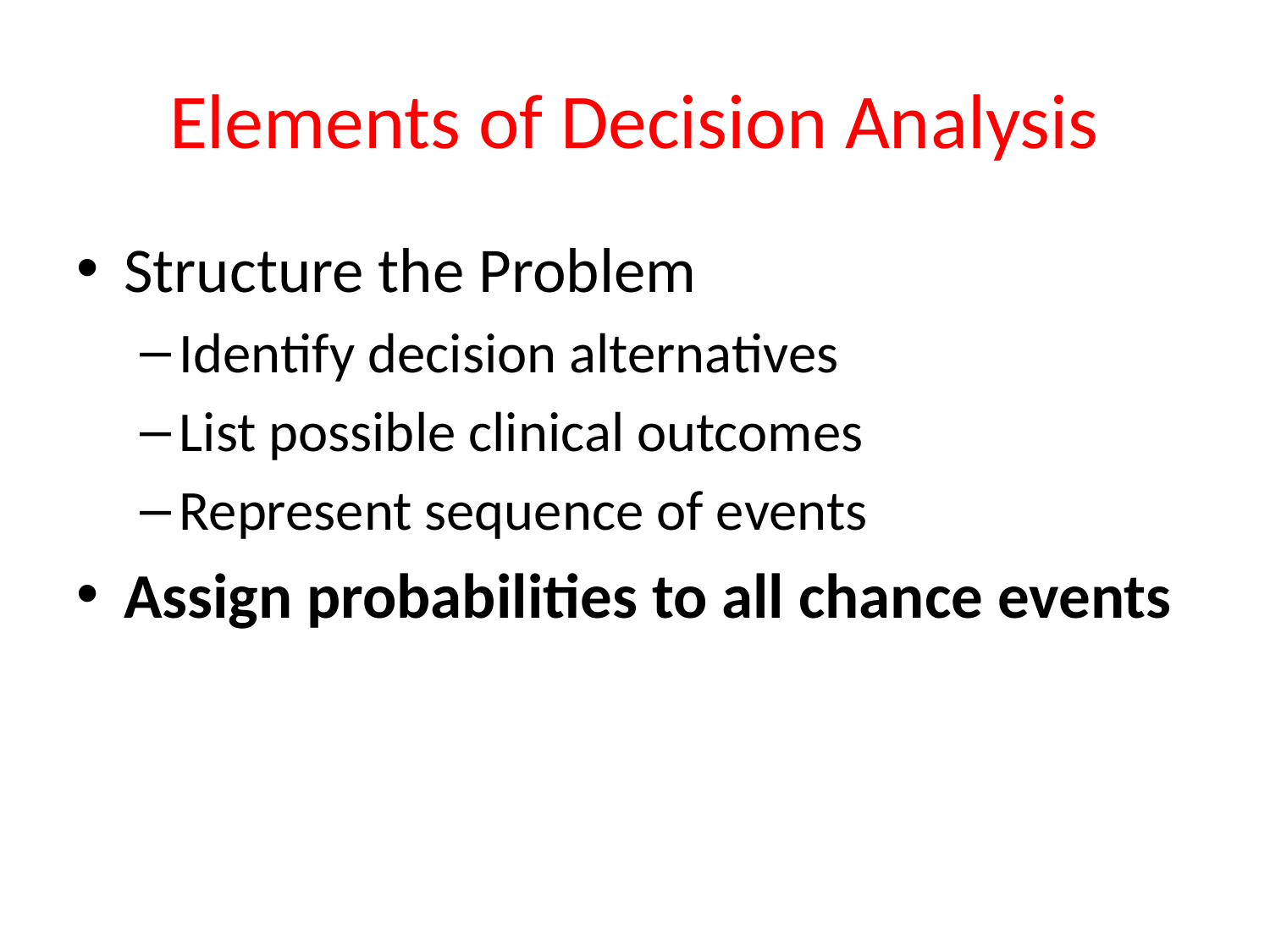

# Elements of Decision Analysis
Structure the Problem
Identify decision alternatives
List possible clinical outcomes
Represent sequence of events
Assign probabilities to all chance events